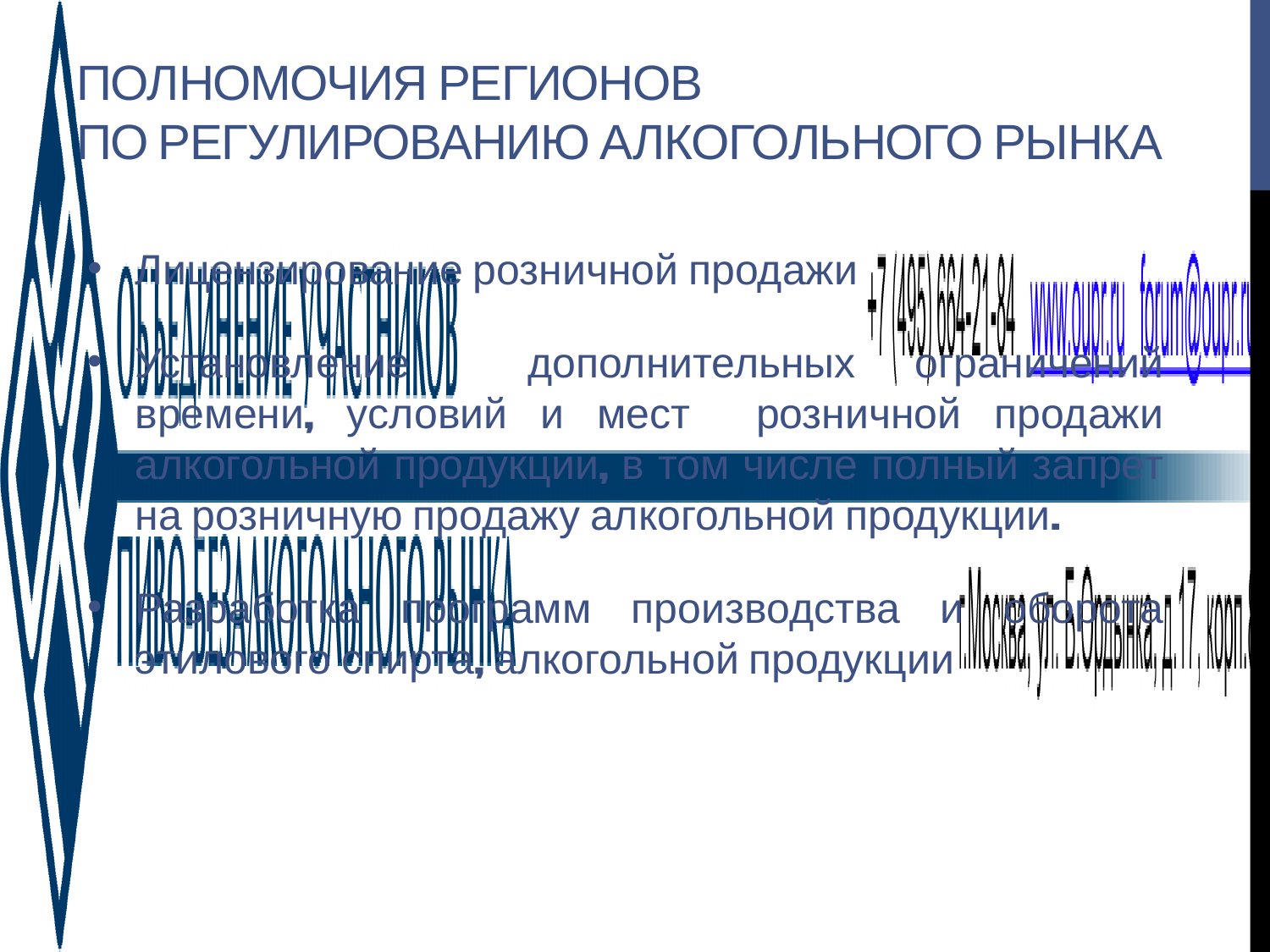

# полномочия регионов по регулированию алкогольного рынка
Лицензирование розничной продажи
Установление  дополнительных ограничений времени, условий и мест  розничной продажи алкогольной продукции, в том числе полный запрет на розничную продажу алкогольной продукции.
Разработка программ производства и оборота этилового спирта, алкогольной продукции